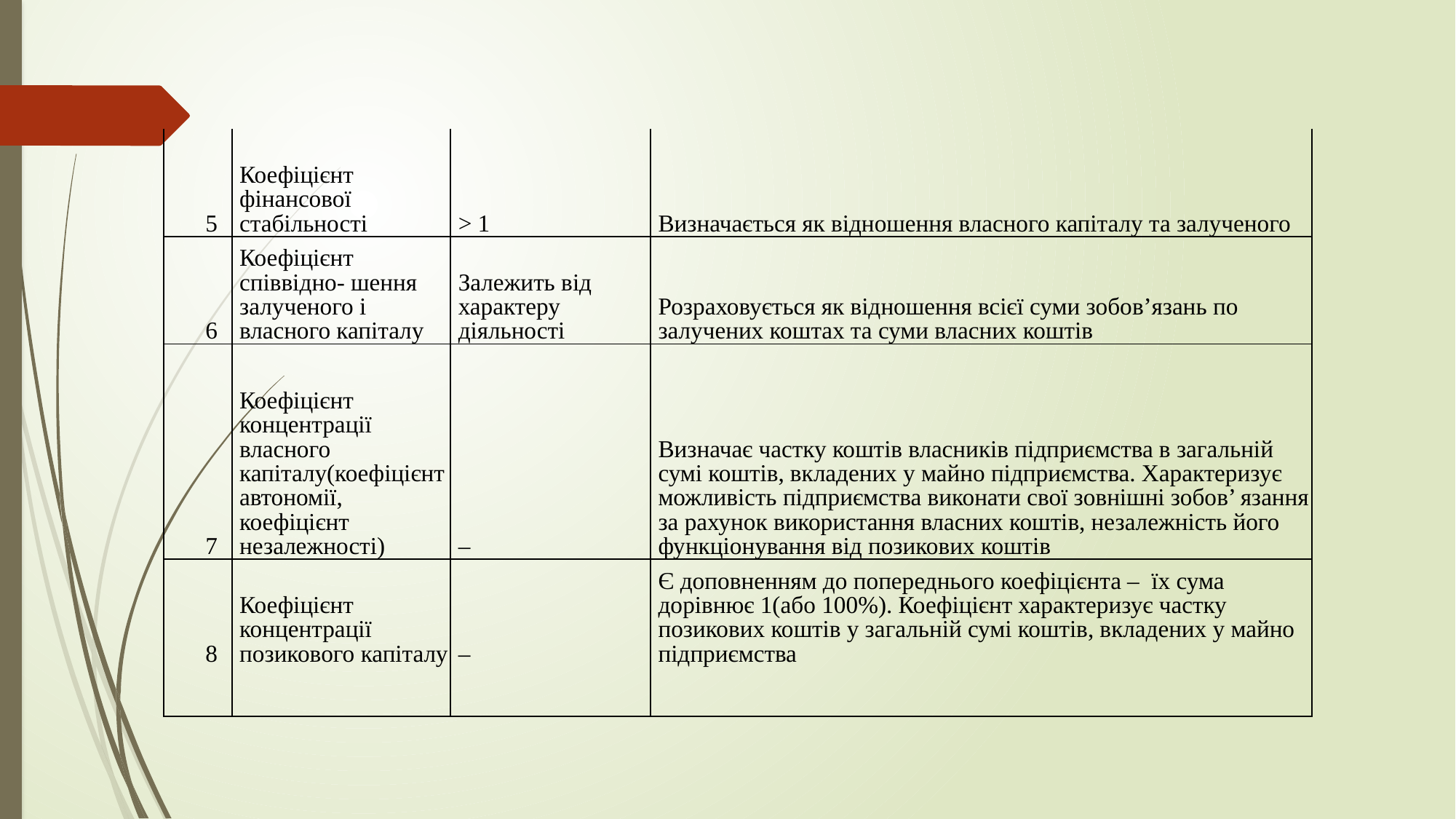

| 5 | Коефіцієнт фінансової стабільності | > 1 | Визначається як відношення власного капіталу та залученого |
| --- | --- | --- | --- |
| 6 | Коефіцієнт співвідно- шення залученого і власного капіталу | Залежить від характеру діяльності | Розраховується як відношення всієї суми зобов’язань по залучених коштах та суми власних коштів |
| 7 | Коефіцієнт концентрації власного капіталу(коефіцієнт автономії, коефіцієнт незалежності) | – | Визначає частку коштів власників підприємства в загальній сумі коштів, вкладених у майно підприємства. Характеризує можливість підприємства виконати свої зовнішні зобов’ язання за рахунок використання власних коштів, незалежність його функціонування від позикових коштів |
| 8 | Коефіцієнт концентрації позикового капіталу | – | Є доповненням до попереднього коефіцієнта – їх сума дорівнює 1(або 100%). Коефіцієнт характеризує частку позикових коштів у загальній сумі коштів, вкладених у майно підприємства |
|  |  |  |  |